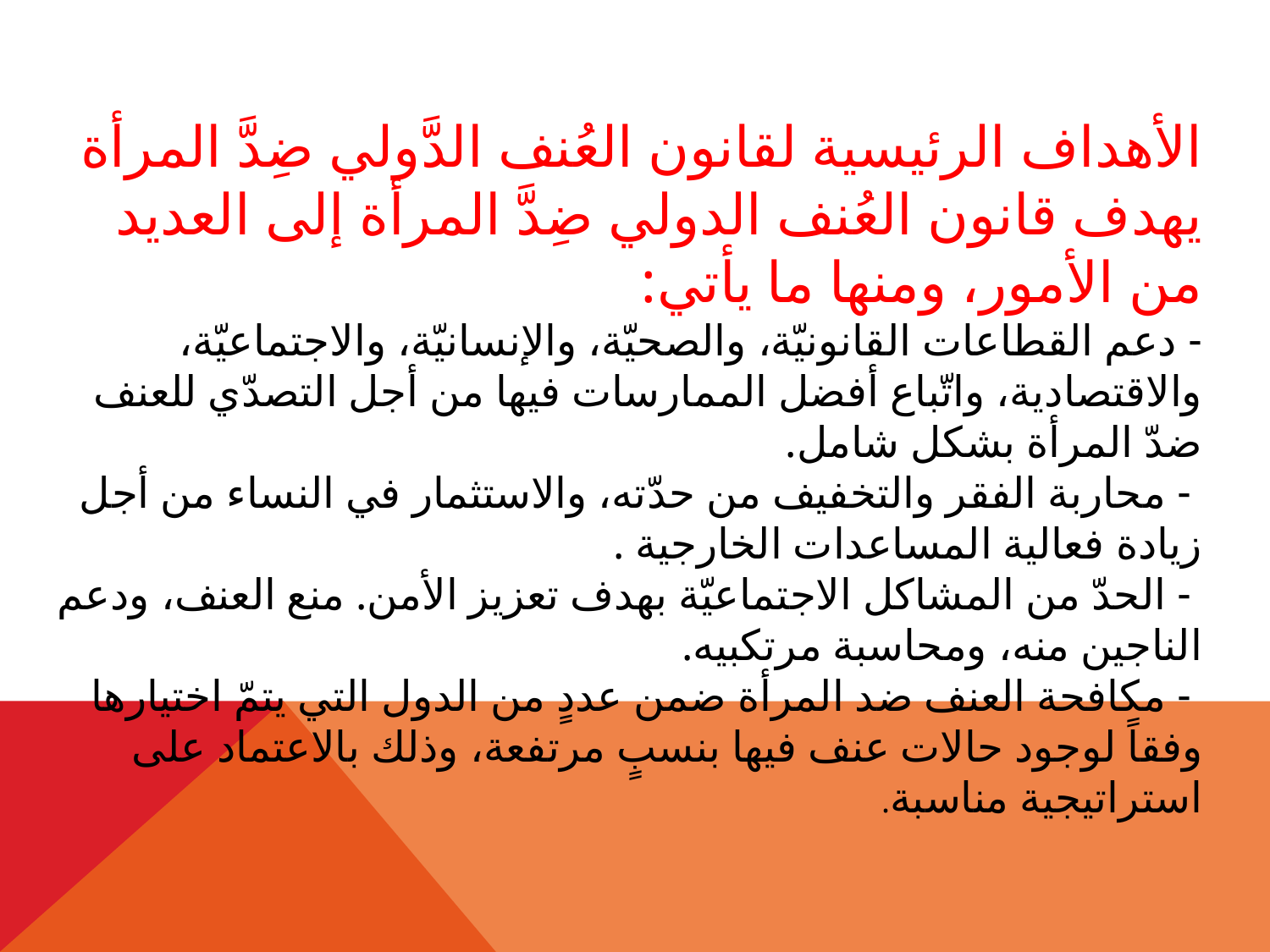

الأهداف الرئيسية لقانون العُنف الدَّولي ضِدَّ المرأة يهدف قانون العُنف الدولي ضِدَّ المرأة إلى العديد من الأمور، ومنها ما يأتي:
- دعم القطاعات القانونيّة، والصحيّة، والإنسانيّة، والاجتماعيّة، والاقتصادية، واتّباع أفضل الممارسات فيها من أجل التصدّي للعنف ضدّ المرأة بشكل شامل.
 - محاربة الفقر والتخفيف من حدّته، والاستثمار في النساء من أجل زيادة فعالية المساعدات الخارجية .
 - الحدّ من المشاكل الاجتماعيّة بهدف تعزيز الأمن. منع العنف، ودعم الناجين منه، ومحاسبة مرتكبيه.
 - مكافحة العنف ضد المرأة ضمن عددٍ من الدول التي يتمّ اختيارها وفقاً لوجود حالات عنف فيها بنسبٍ مرتفعة، وذلك بالاعتماد على استراتيجية مناسبة.